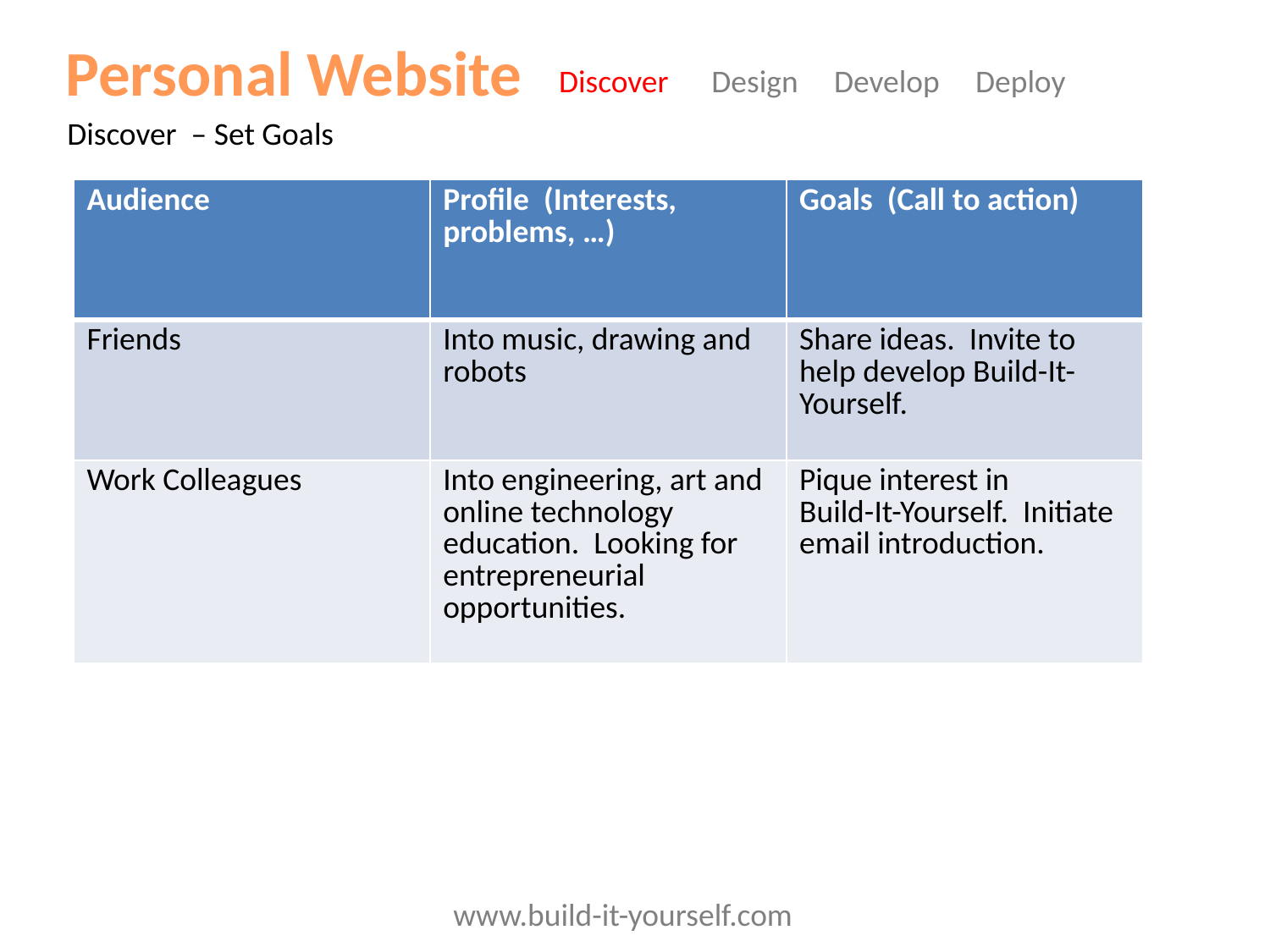

Personal Website
Discover      Design     Develop     Deploy
Discover  – Set Goals
| Audience | Profile (Interests, problems, …) | Goals (Call to action) |
| --- | --- | --- |
| Friends | Into music, drawing and robots | Share ideas. Invite to help develop Build-It-Yourself. |
| Work Colleagues | Into engineering, art and online technology education. Looking for entrepreneurial opportunities. | Pique interest in Build-It-Yourself. Initiate email introduction. |
www.build-it-yourself.com